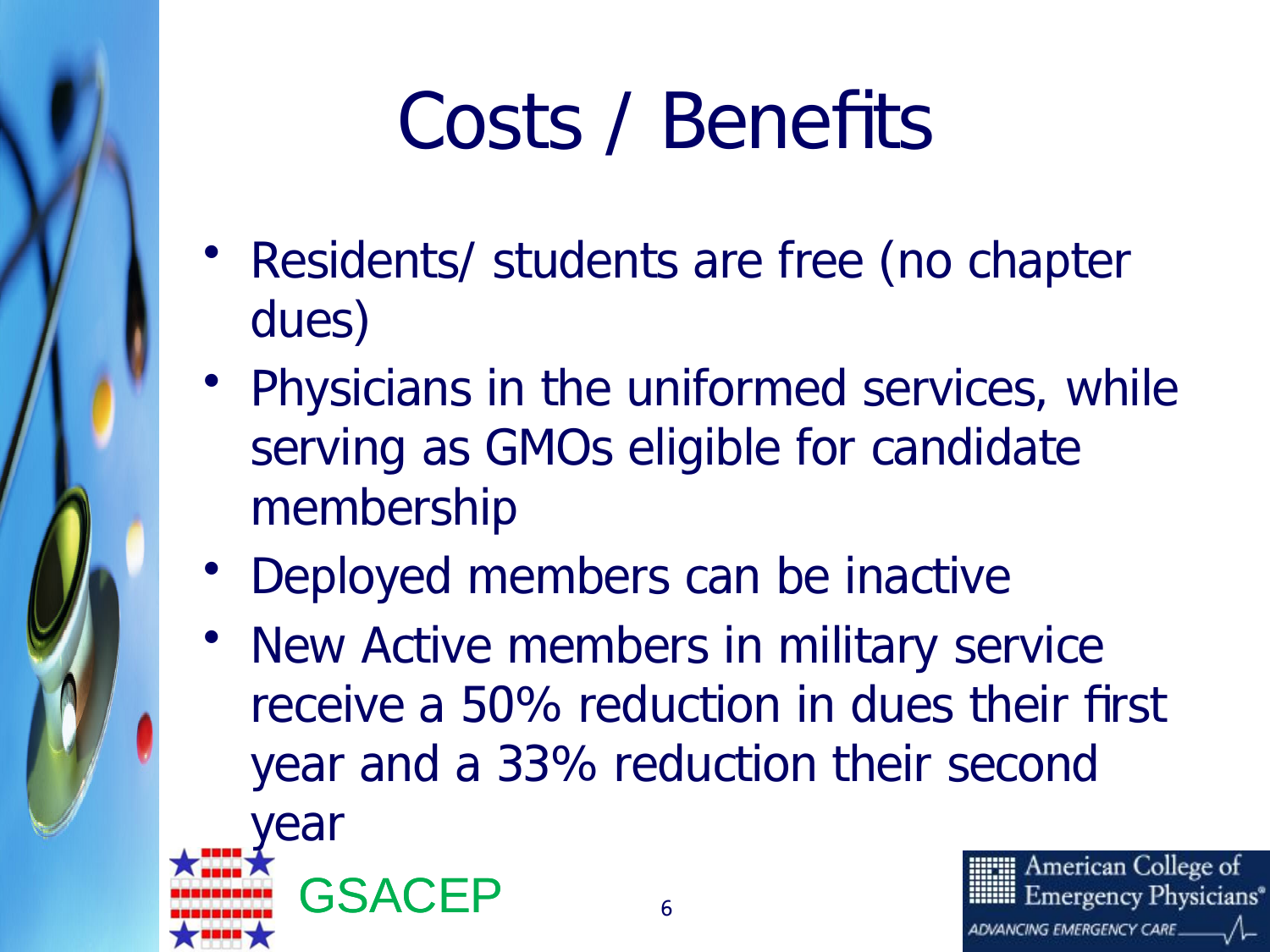

# Costs / Benefits
Residents/ students are free (no chapter dues)
Physicians in the uniformed services, while serving as GMOs eligible for candidate membership
Deployed members can be inactive
New Active members in military service receive a 50% reduction in dues their first year and a 33% reduction their second year

6